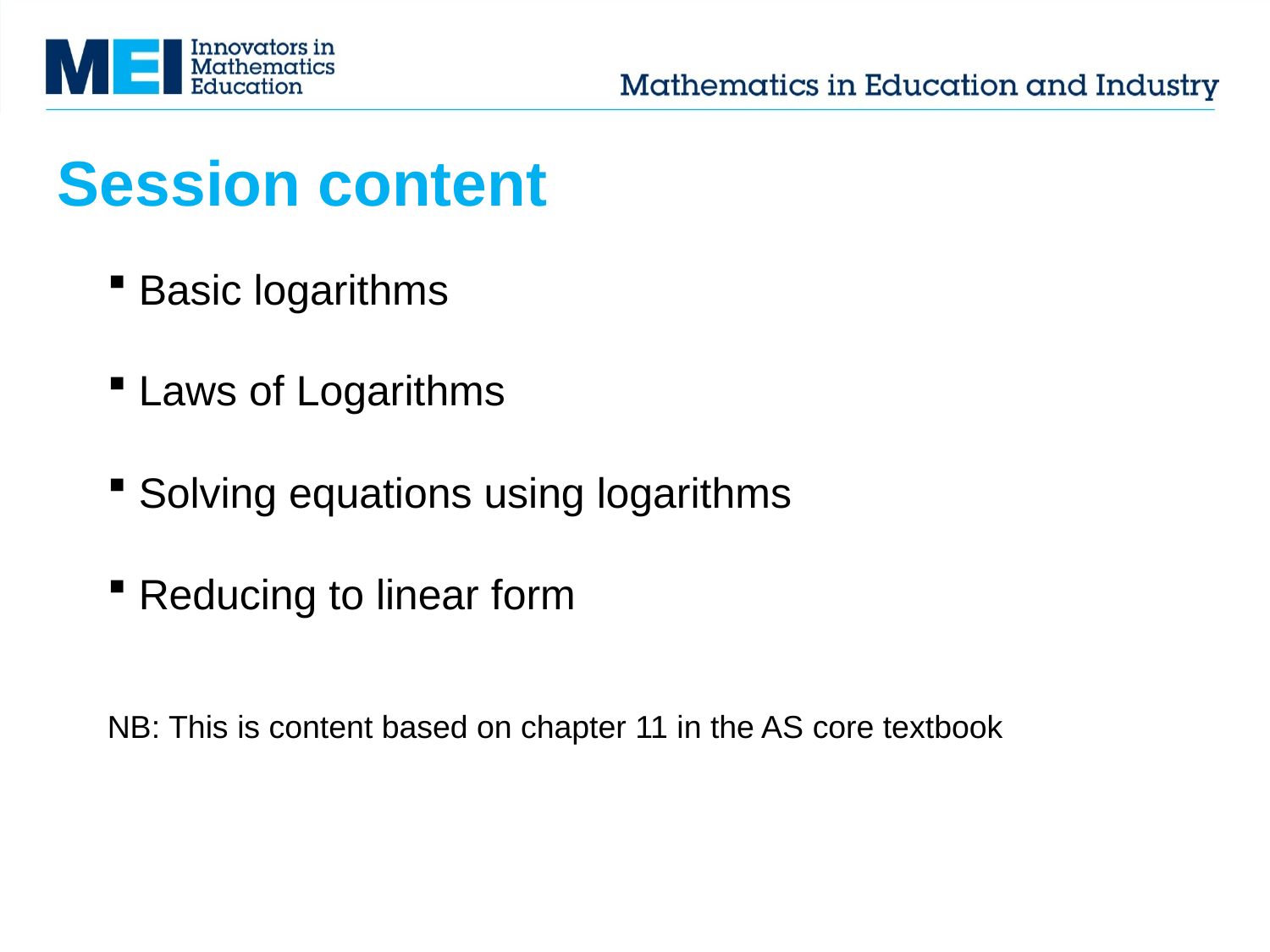

# Session content
 Basic logarithms

 Laws of Logarithms

 Solving equations using logarithms

 Reducing to linear form

NB: This is content based on chapter 11 in the AS core textbook